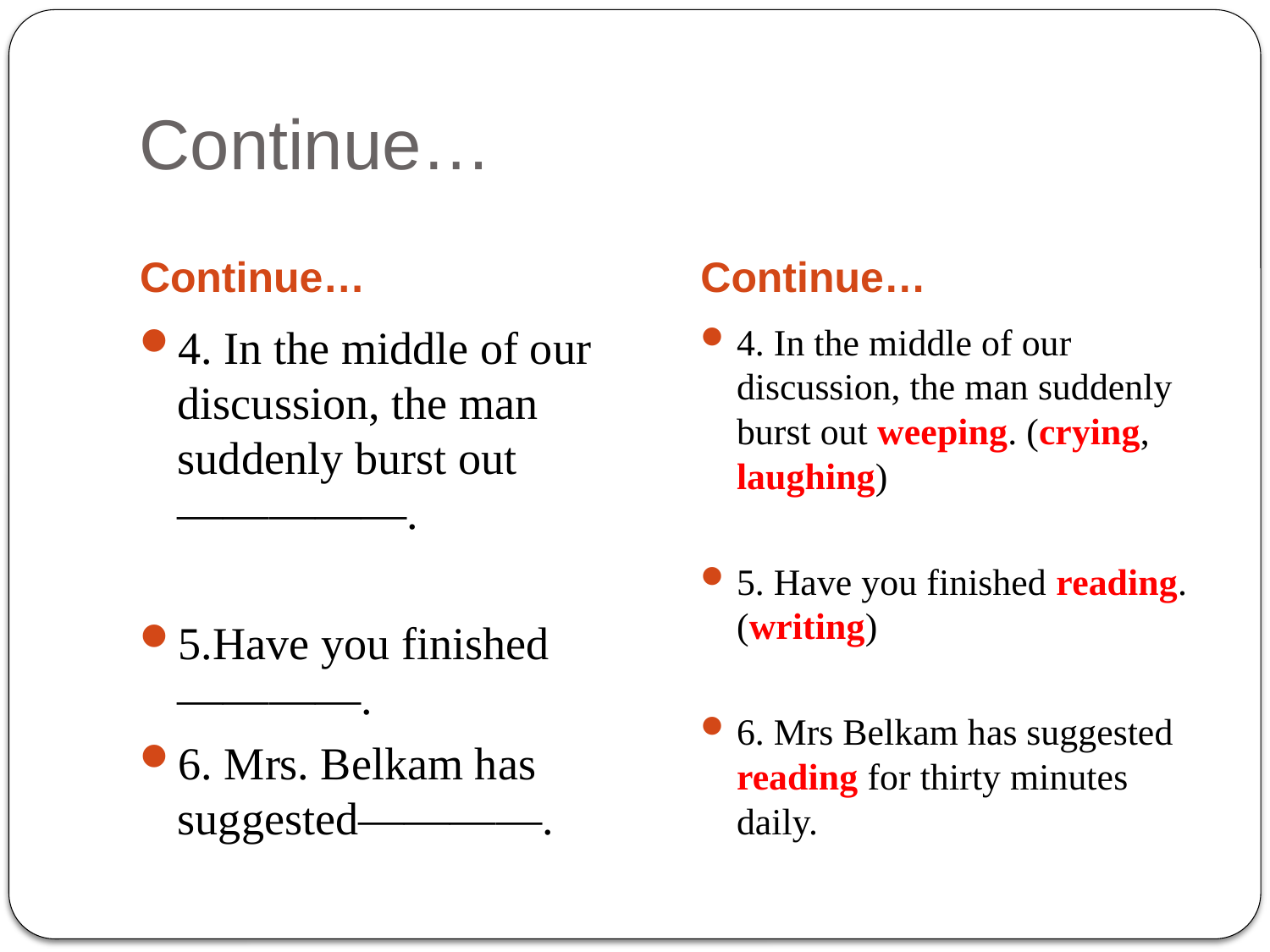

# Continue…
Continue…
Continue…
4. In the middle of our discussion, the man suddenly burst out—————.

5.Have you finished————.
6. Mrs. Belkam has suggested————.
4. In the middle of our discussion, the man suddenly burst out weeping. (crying, laughing)

5. Have you finished reading. (writing)

6. Mrs Belkam has suggested reading for thirty minutes daily.